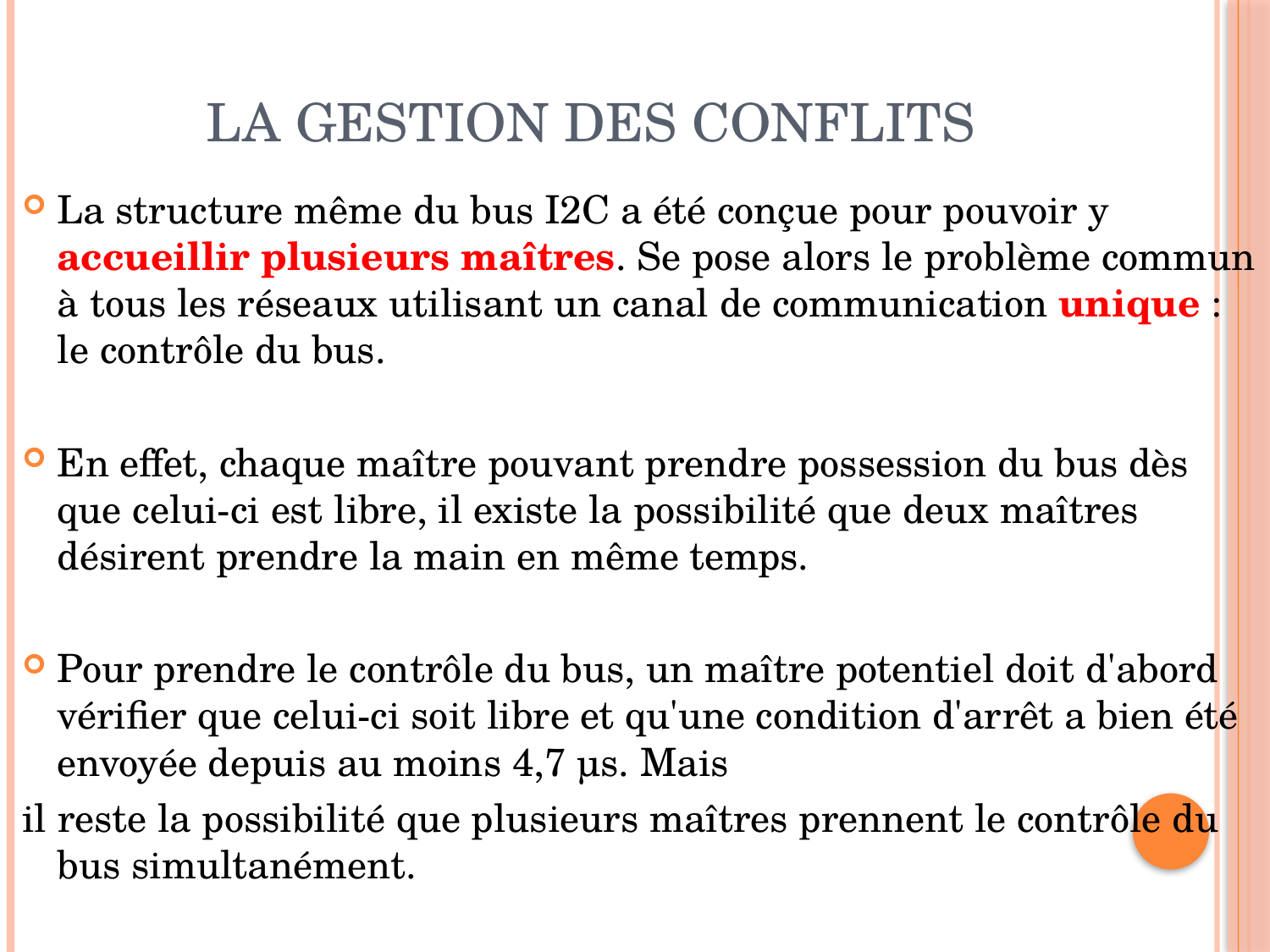

# La gestion des conflits
La structure même du bus I2C a été conçue pour pouvoir y accueillir plusieurs maîtres. Se pose alors le problème commun à tous les réseaux utilisant un canal de communication unique : le contrôle du bus.

En effet, chaque maître pouvant prendre possession du bus dès que celui-ci est libre, il existe la possibilité que deux maîtres désirent prendre la main en même temps.

Pour prendre le contrôle du bus, un maître potentiel doit d'abord   vérifier que celui-ci soit libre et qu'une condition d'arrêt a bien été envoyée depuis au moins 4,7 µs. Mais
il reste la possibilité que plusieurs maîtres prennent le contrôle du bus simultanément.